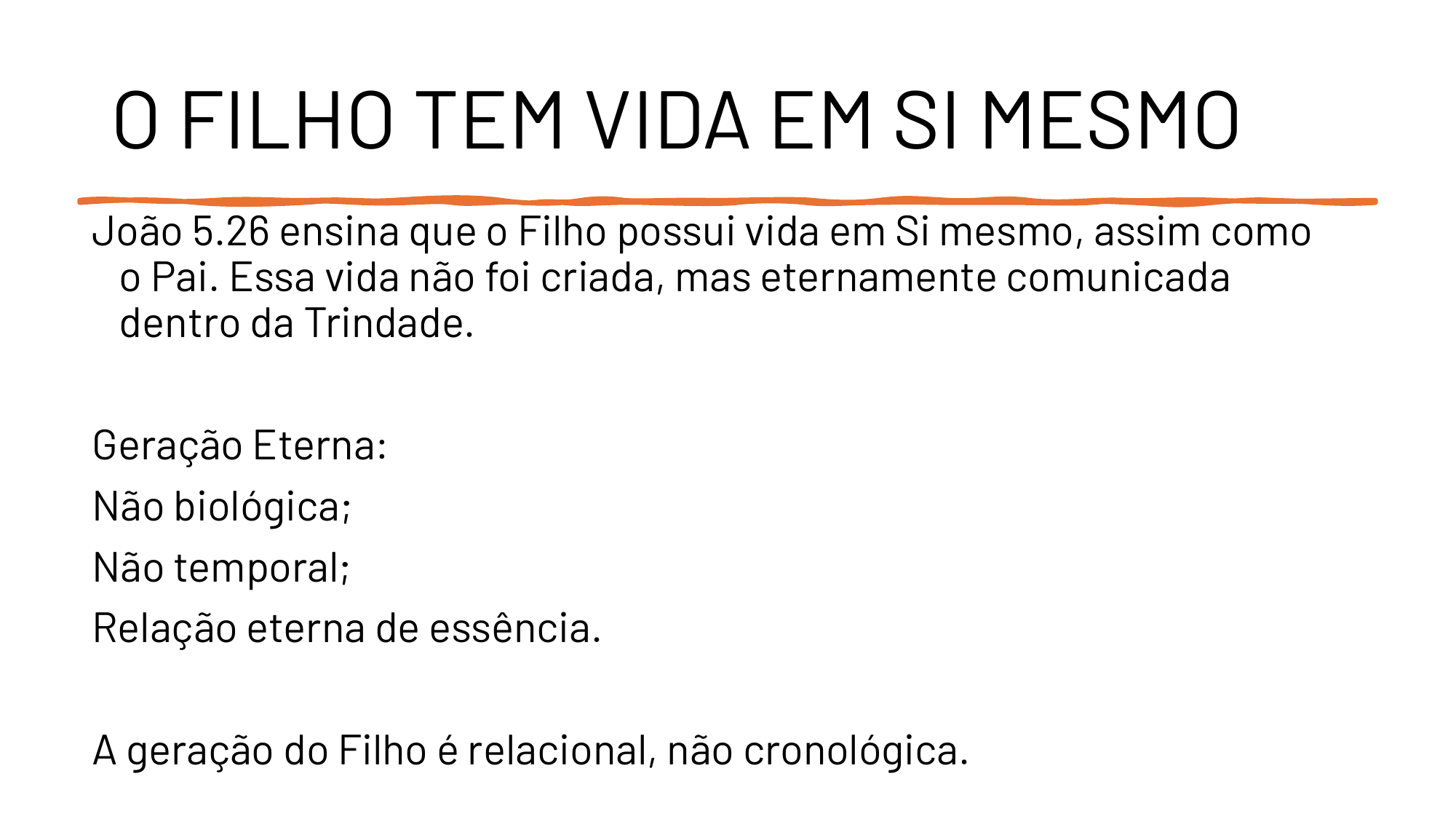

# O FILHO TEM VIDA EM SI MESMO

João 5.26 ensina que o Filho possui vida em Si mesmo, assim como o Pai. Essa vida não foi criada, mas eternamente comunicada dentro da Trindade.

Geração Eterna:
Não biológica;
Não temporal;
Relação eterna de essência.

A geração do Filho é relacional, não cronológica.
eldonjunior.com.br
15